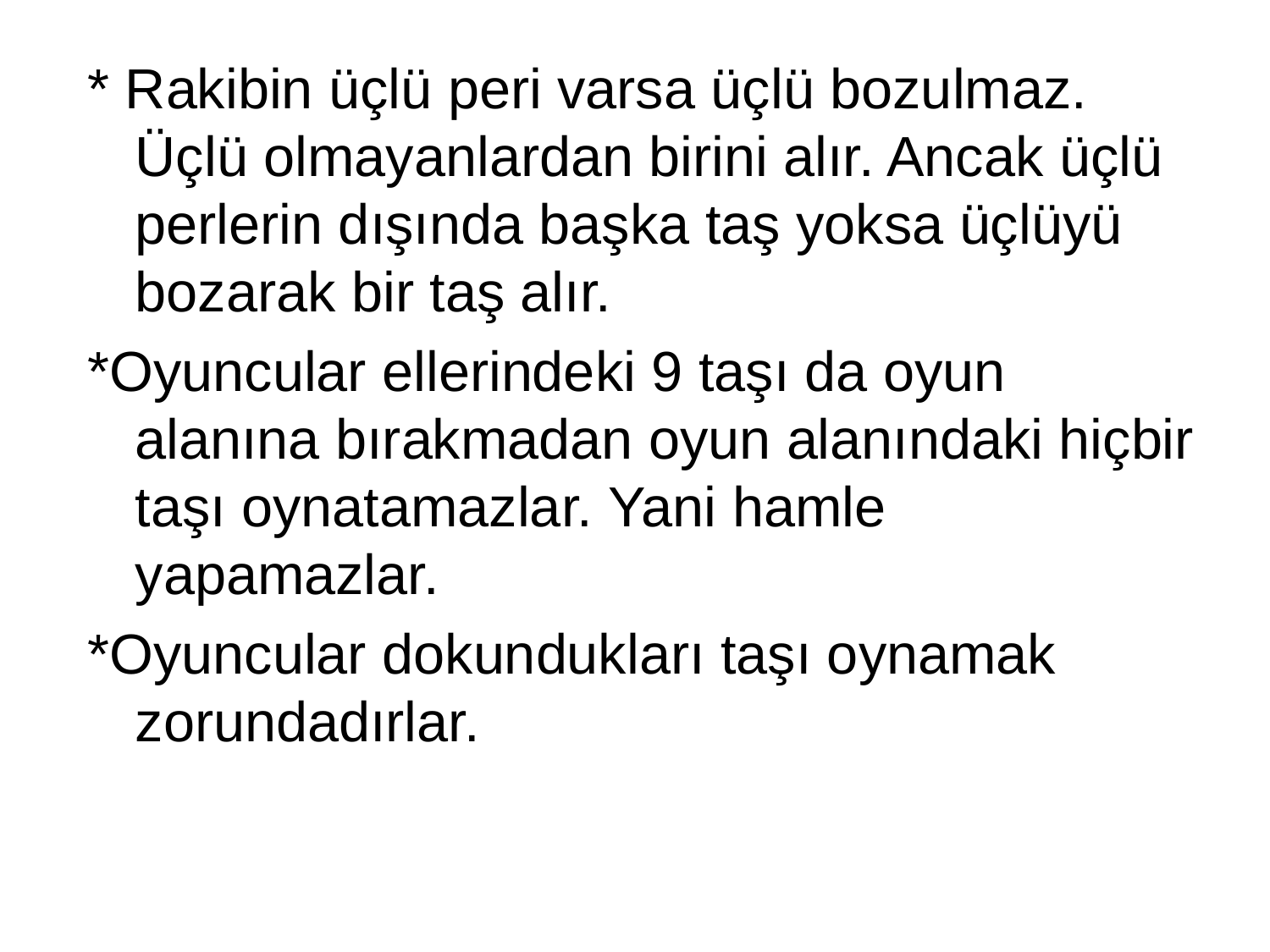

* Rakibin üçlü peri varsa üçlü bozulmaz. Üçlü olmayanlardan birini alır. Ancak üçlü perlerin dışında başka taş yoksa üçlüyü bozarak bir taş alır.
*Oyuncular ellerindeki 9 taşı da oyun alanına bırakmadan oyun alanındaki hiçbir taşı oynatamazlar. Yani hamle yapamazlar.
*Oyuncular dokundukları taşı oynamak zorundadırlar.